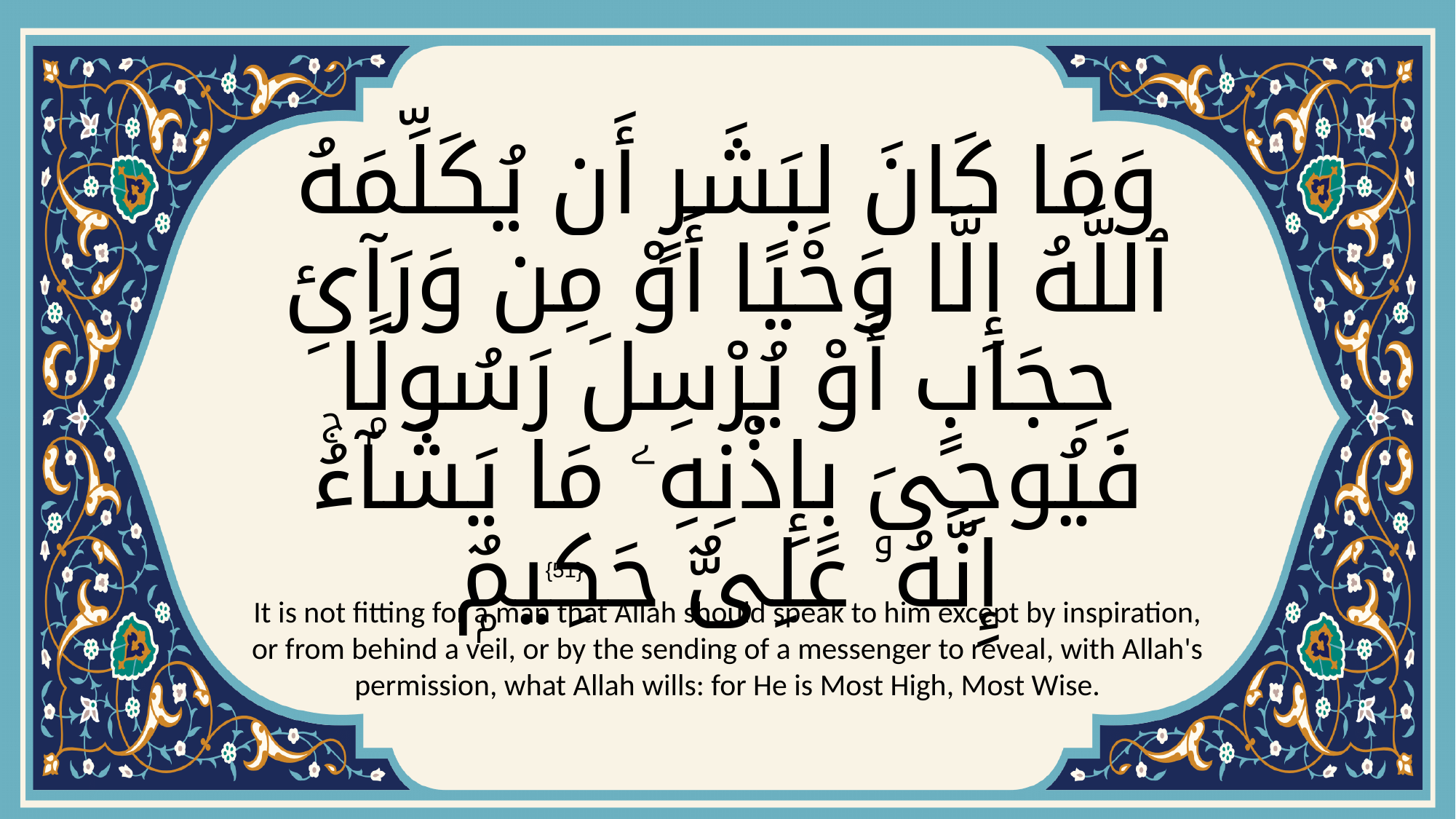

# وَمَا كَانَ لِبَشَرٍ أَن يُكَلِّمَهُ ٱللَّهُ إِلَّا وَحْيًا أَوْ مِن وَرَآئِ حِجَابٍ أَوْ يُرْسِلَ رَسُولًۭا فَيُوحِىَ بِإِذْنِهِۦ مَا يَشَآءُۚ إِنَّهُۥ عَلِىٌّ حَكِيمٌۭ
{51}
It is not fitting for a man that Allah should speak to him except by inspiration, or from behind a veil, or by the sending of a messenger to reveal, with Allah's permission, what Allah wills: for He is Most High, Most Wise.